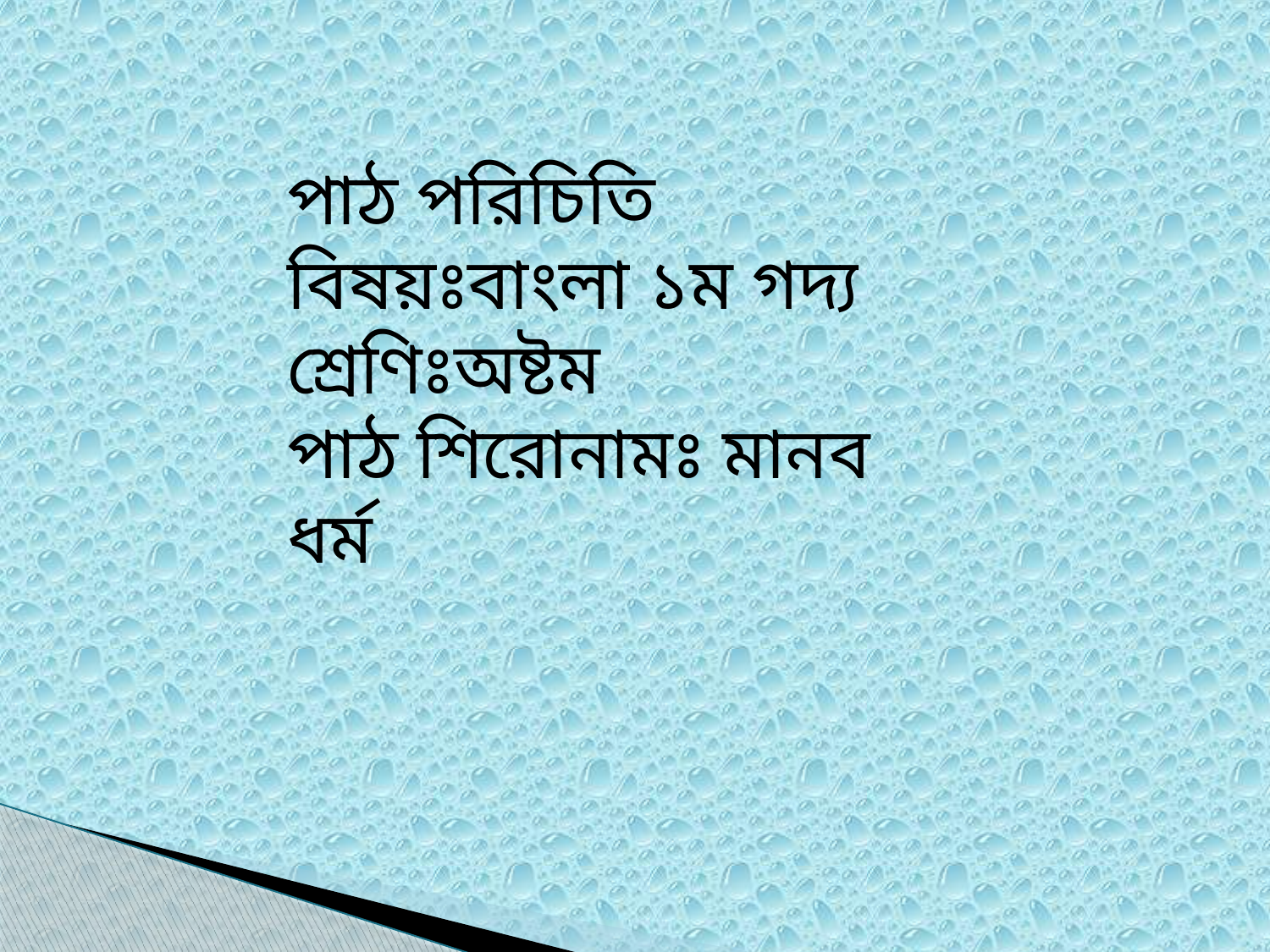

পাঠ পরিচিতি
বিষয়ঃবাংলা ১ম গদ্য
শ্রেণিঃঅষ্টম
পাঠ শিরোনামঃ মানব ধর্ম